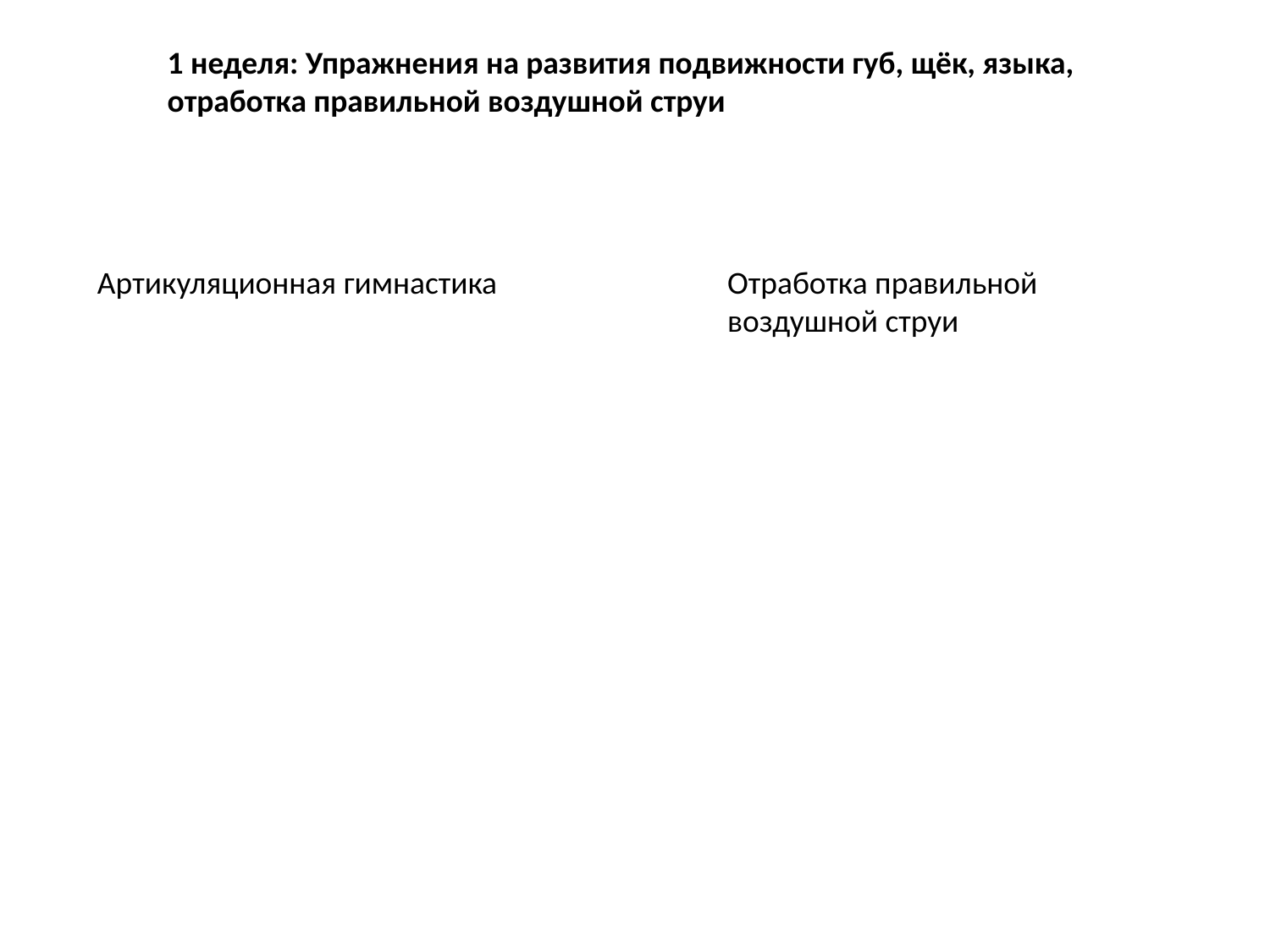

1 неделя: Упражнения на развития подвижности губ, щёк, языка, отработка правильной воздушной струи

Артикуляционная гимнастика

Отработка правильной воздушной струи